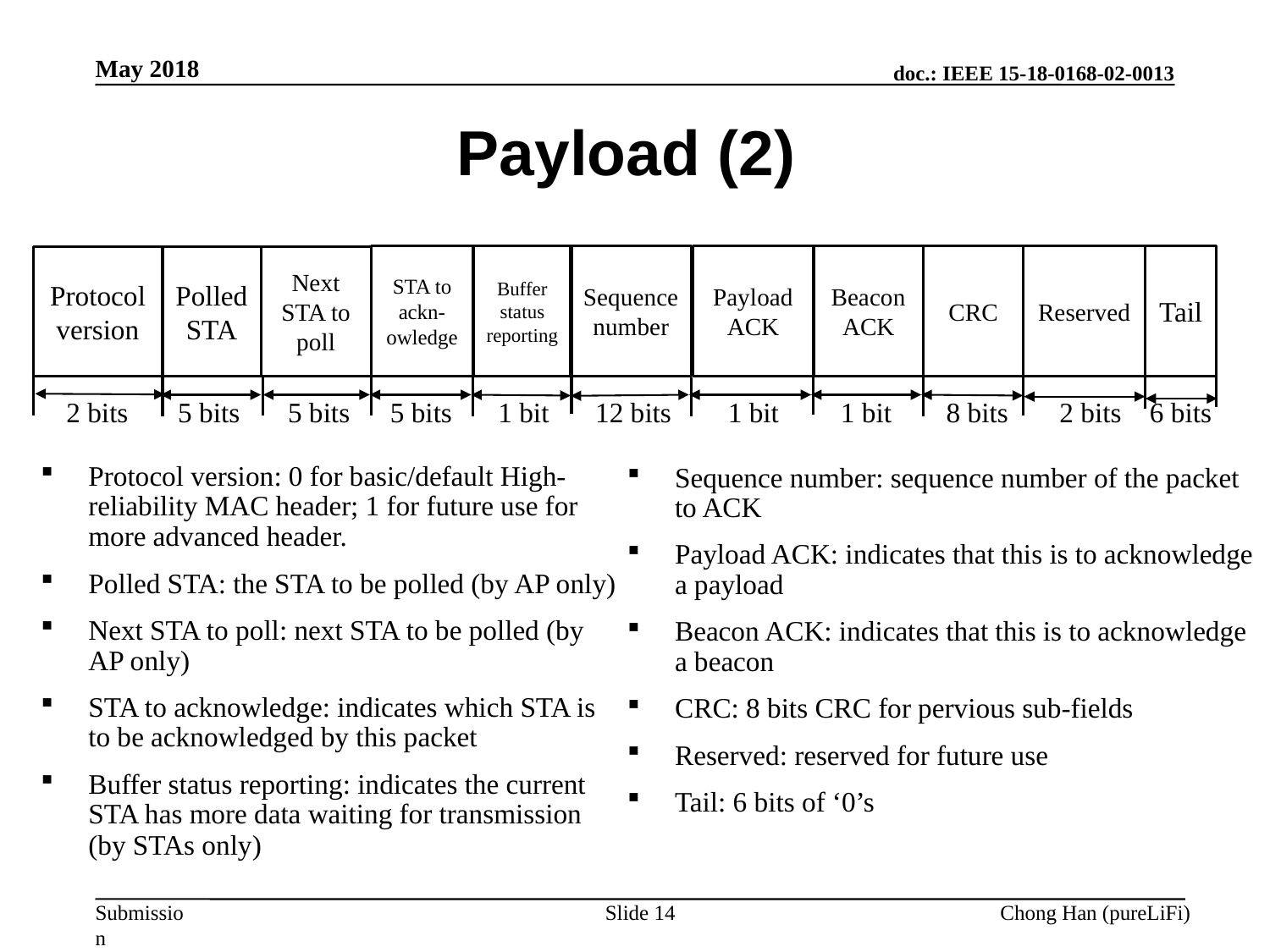

May 2018
Payload (2)
Buffer status reporting
Sequence number
Payload ACK
Beacon ACK
CRC
Reserved
Tail
STA to ackn-owledge
Next STA to poll
Polled STA
Protocol version
6 bits
2 bits
5 bits
5 bits
5 bits
1 bit
12 bits
1 bit
1 bit
8 bits
2 bits
Protocol version: 0 for basic/default High-reliability MAC header; 1 for future use for more advanced header.
Polled STA: the STA to be polled (by AP only)
Next STA to poll: next STA to be polled (by AP only)
STA to acknowledge: indicates which STA is to be acknowledged by this packet
Buffer status reporting: indicates the current STA has more data waiting for transmission (by STAs only)
Sequence number: sequence number of the packet to ACK
Payload ACK: indicates that this is to acknowledge a payload
Beacon ACK: indicates that this is to acknowledge a beacon
CRC: 8 bits CRC for pervious sub-fields
Reserved: reserved for future use
Tail: 6 bits of ‘0’s

Slide 14
Chong Han (pureLiFi)